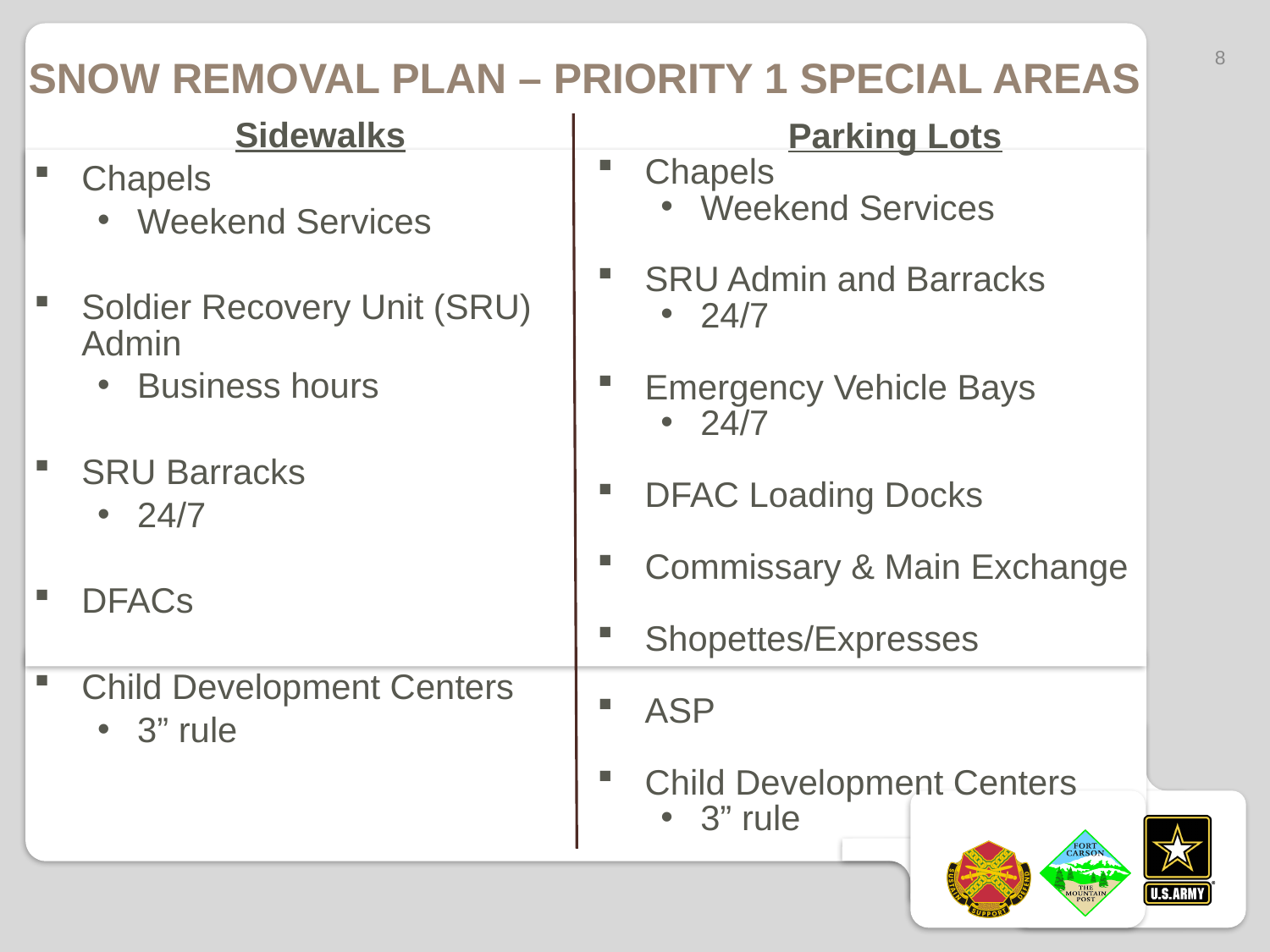

Snow Removal Plan – Priority 1 special areas
8
Sidewalks
Chapels
Weekend Services

Soldier Recovery Unit (SRU) Admin
Business hours

SRU Barracks
24/7

DFACs

Child Development Centers
3” rule

Parking Lots
Chapels
Weekend Services

SRU Admin and Barracks
24/7

Emergency Vehicle Bays
24/7

DFAC Loading Docks

Commissary & Main Exchange

Shopettes/Expresses

ASP

Child Development Centers
3” rule